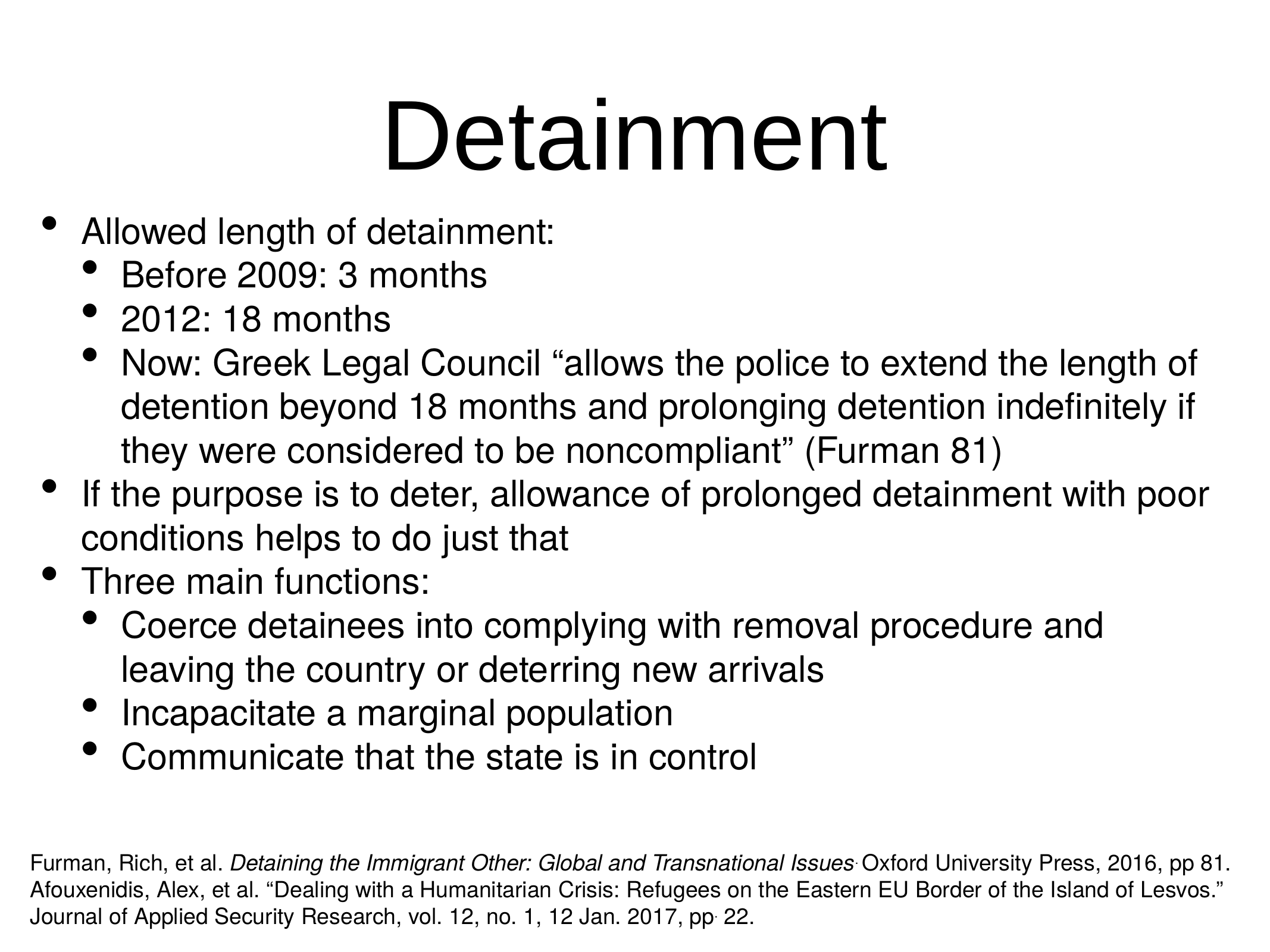

# Detainment
Allowed length of detainment:
Before 2009: 3 months
2012: 18 months
Now: Greek Legal Council “allows the police to extend the length of detention beyond 18 months and prolonging detention indefinitely if they were considered to be noncompliant” (Furman 81)
If the purpose is to deter, allowance of prolonged detainment with poor conditions helps to do just that
Three main functions:
Coerce detainees into complying with removal procedure and leaving the country or deterring new arrivals
Incapacitate a marginal population
Communicate that the state is in control
Furman, Rich, et al. Detaining the Immigrant Other: Global and Transnational Issues. Oxford University Press, 2016, pp 81.
Afouxenidis, Alex, et al. “Dealing with a Humanitarian Crisis: Refugees on the Eastern EU Border of the Island of Lesvos.” Journal of Applied Security Research, vol. 12, no. 1, 12 Jan. 2017, pp. 22.